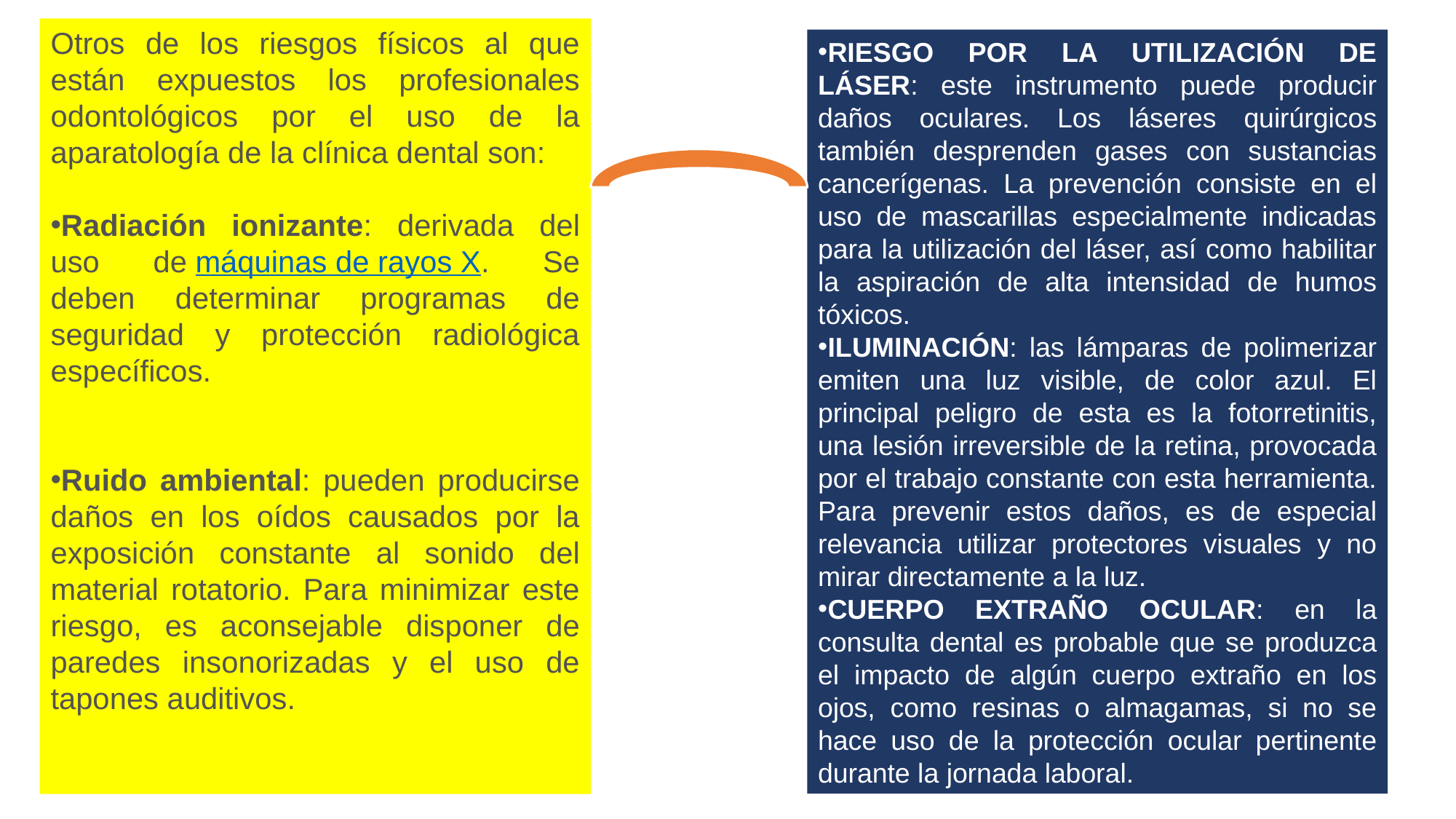

Otros de los riesgos físicos al que están expuestos los profesionales odontológicos por el uso de la aparatología de la clínica dental son:

Radiación ionizante: derivada del uso de máquinas de rayos X. Se deben determinar programas de seguridad y protección radiológica específicos.

Ruido ambiental: pueden producirse daños en los oídos causados por la exposición constante al sonido del material rotatorio. Para minimizar este riesgo, es aconsejable disponer de paredes insonorizadas y el uso de tapones auditivos.

RIESGO POR LA UTILIZACIÓN DE LÁSER: este instrumento puede producir daños oculares. Los láseres quirúrgicos también desprenden gases con sustancias cancerígenas. La prevención consiste en el uso de mascarillas especialmente indicadas para la utilización del láser, así como habilitar la aspiración de alta intensidad de humos tóxicos.
ILUMINACIÓN: las lámparas de polimerizar emiten una luz visible, de color azul. El principal peligro de esta es la fotorretinitis, una lesión irreversible de la retina, provocada por el trabajo constante con esta herramienta. Para prevenir estos daños, es de especial relevancia utilizar protectores visuales y no mirar directamente a la luz.
CUERPO EXTRAÑO OCULAR: en la consulta dental es probable que se produzca el impacto de algún cuerpo extraño en los ojos, como resinas o almagamas, si no se hace uso de la protección ocular pertinente durante la jornada laboral.